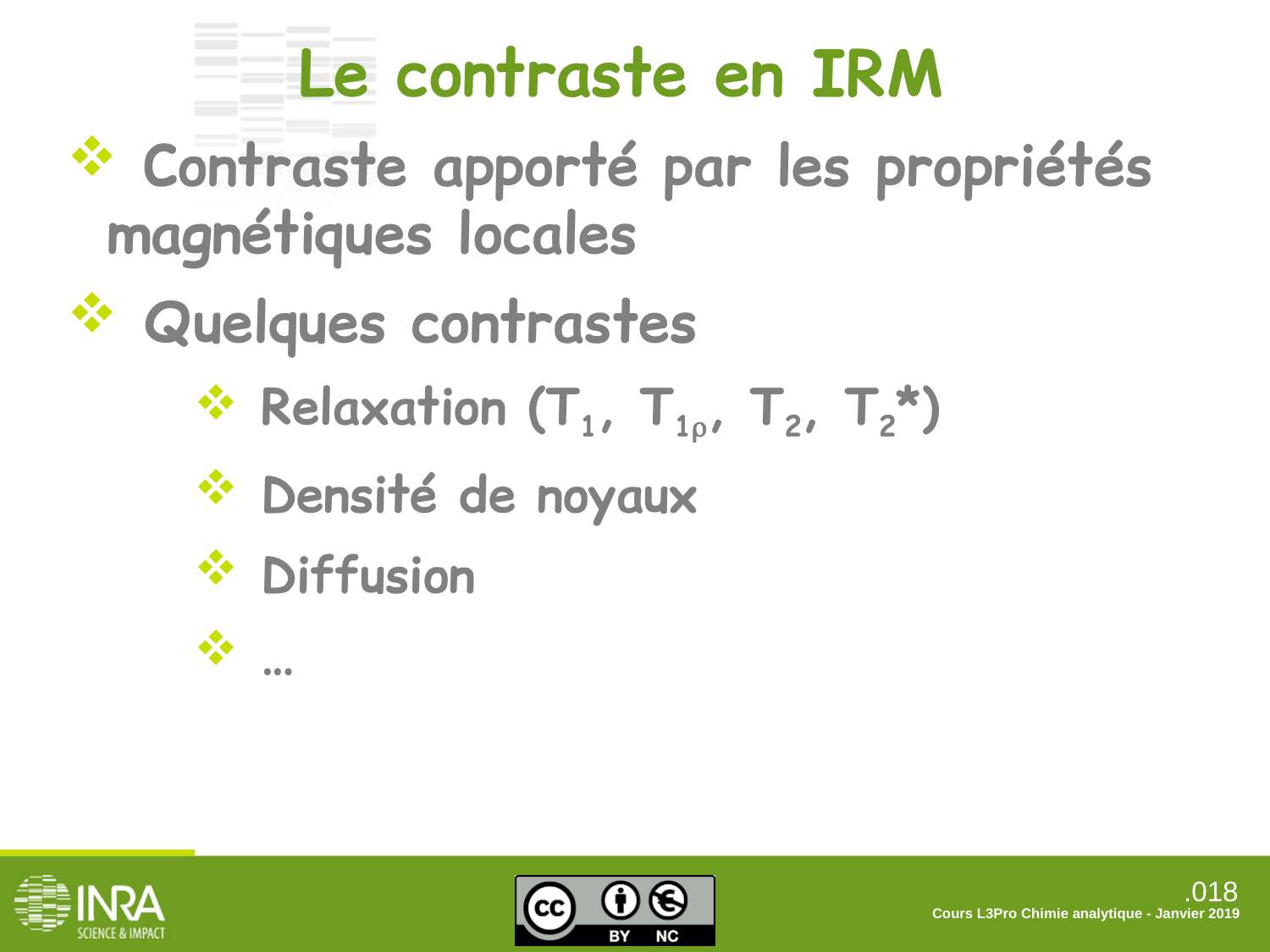

Le contraste en IRM
 Contraste apporté par les propriétés magnétiques locales
 Quelques contrastes
 Relaxation (T1, T1ρ, T2, T2*)
 Densité de noyaux
 Diffusion
 …